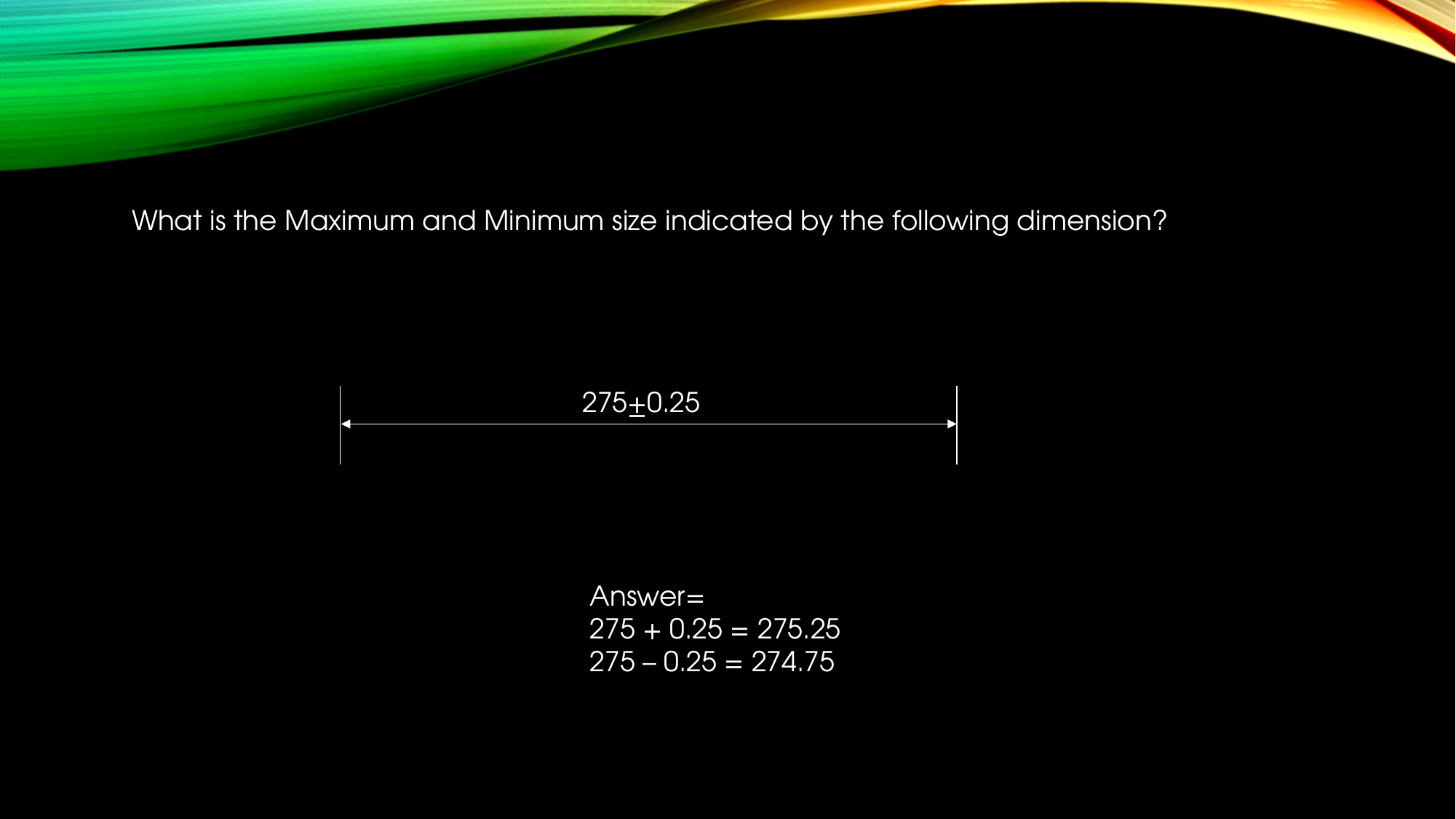

What is the Maximum and Minimum size indicated by the following dimension?
275±0.25
Answer=
275 + 0.25 = 275.25
275 – 0.25 = 274.75